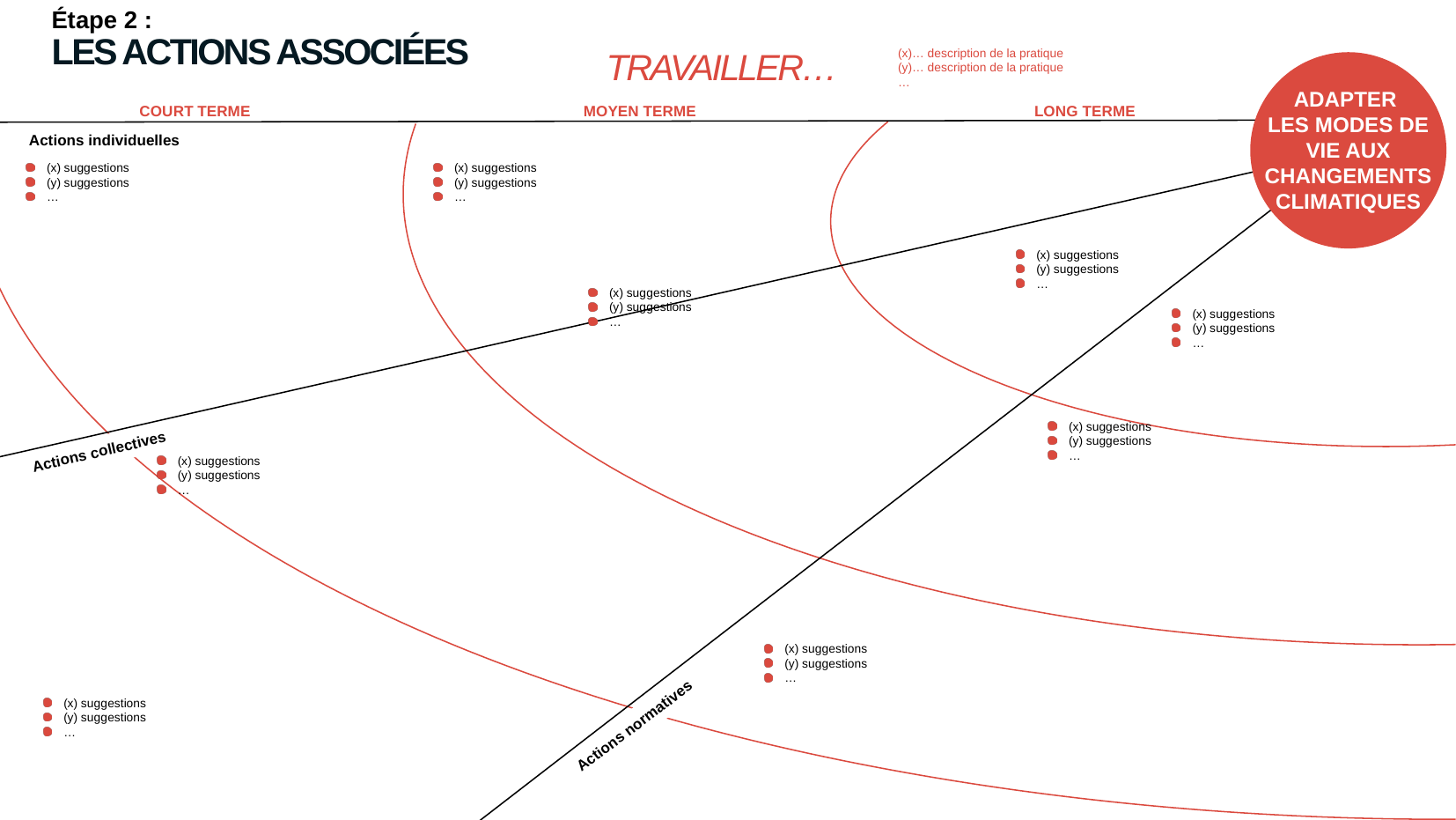

Étape 2 :
LES ACTIONS ASSOCIÉES
(x)… description de la pratique
(y)… description de la pratique
…
TRAVAILLER…

ADAPTER
LES MODES DE VIE AUX CHANGEMENTS CLIMATIQUES
COURT TERME
MOYEN TERME
LONG TERME

Actions individuelles

(x) suggestions
(y) suggestions
…
(x) suggestions
(y) suggestions
…
(x) suggestions
(y) suggestions
…
(x) suggestions
(y) suggestions
…
(x) suggestions
(y) suggestions
…
(x) suggestions
(y) suggestions
…
Actions collectives
(x) suggestions
(y) suggestions
…
(x) suggestions
(y) suggestions
…
(x) suggestions
(y) suggestions
…
Actions normatives